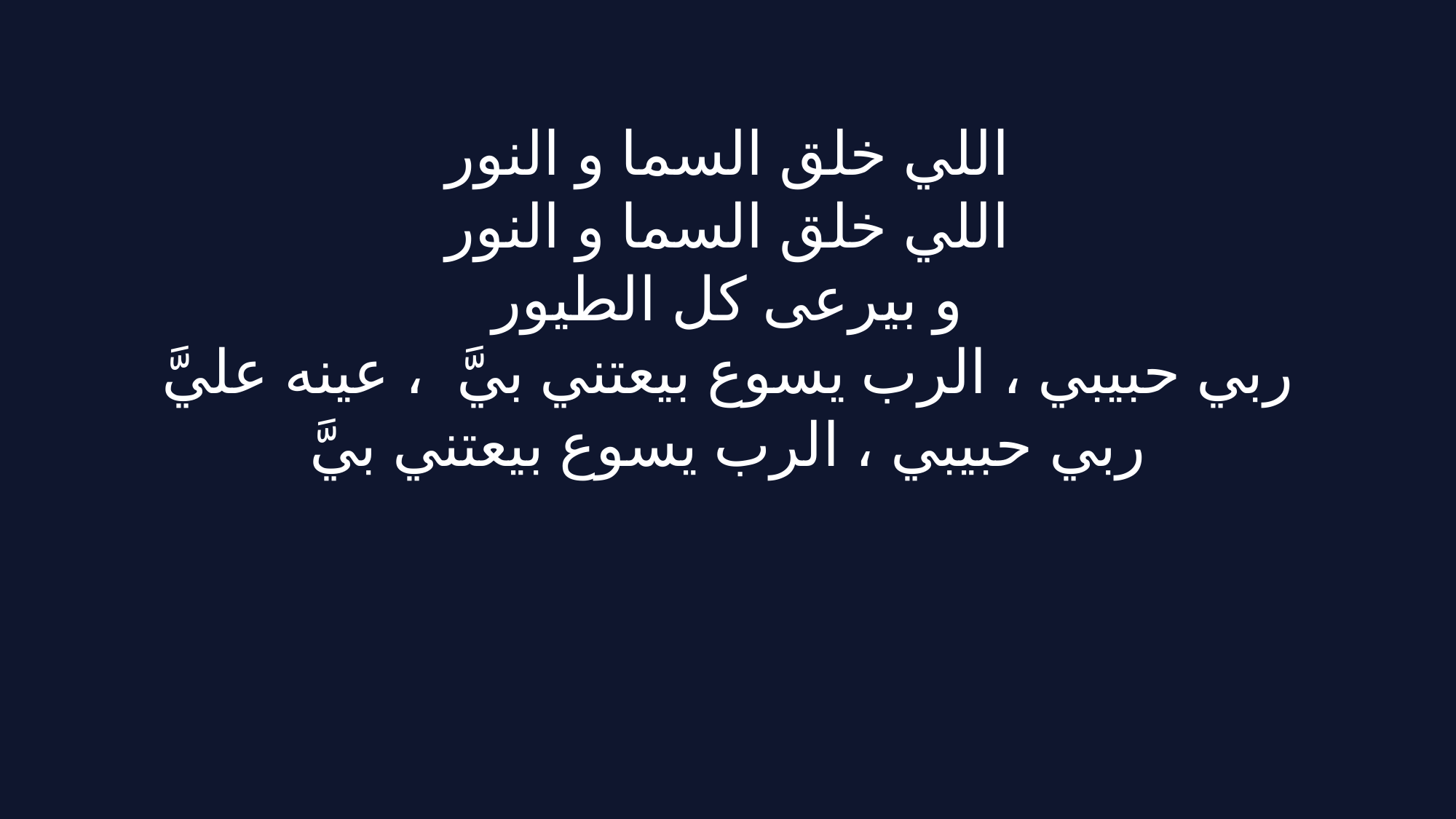

اللي خلق السما و النور
اللي خلق السما و النور
و بيرعى كل الطيور
ربي حبيبي ، الرب يسوع بيعتني بيَّ  ، عينه عليَّ
ربي حبيبي ، الرب يسوع بيعتني بيَّ